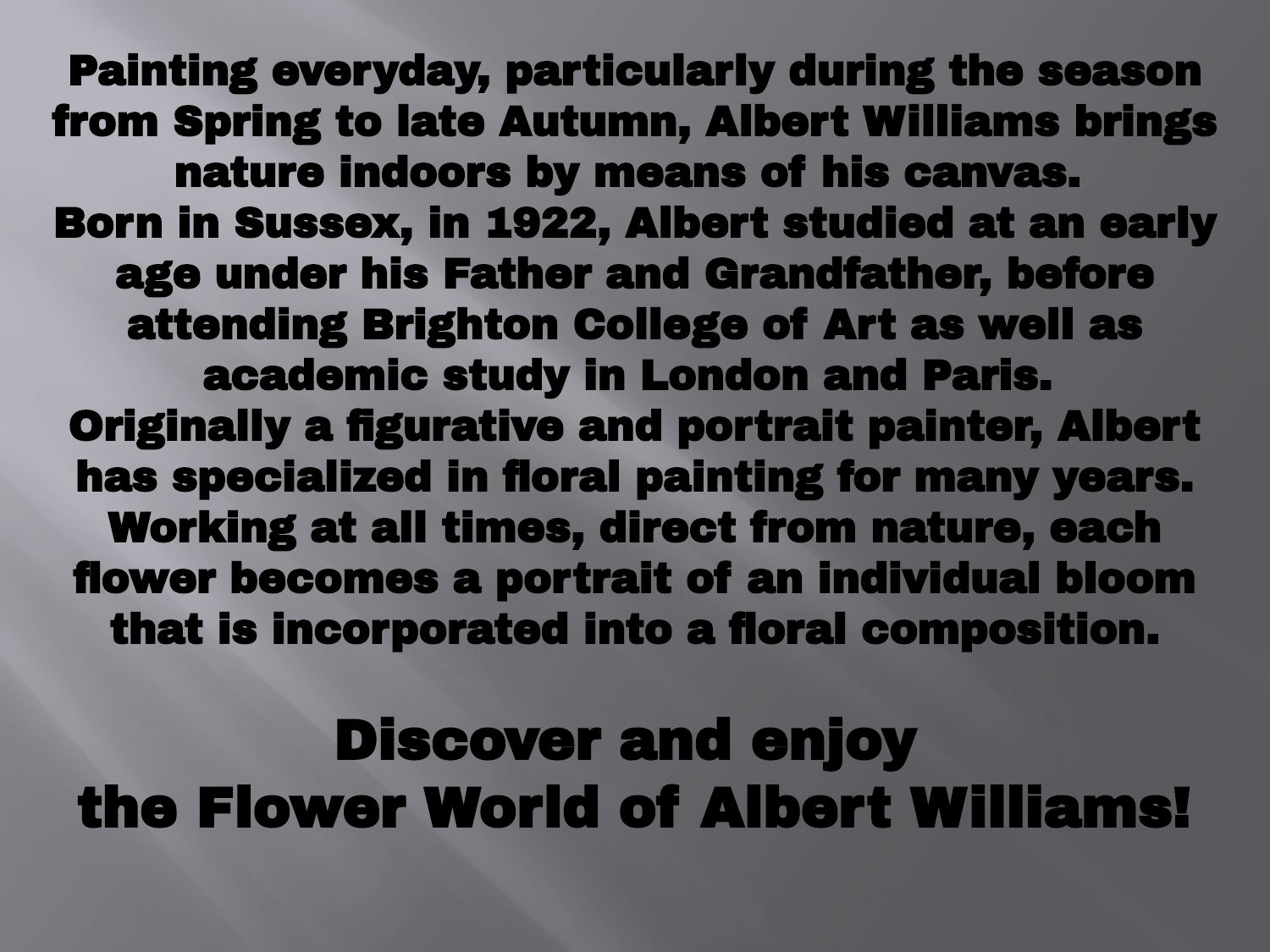

Painting everyday, particularly during the season from Spring to late Autumn, Albert Williams brings nature indoors by means of his canvas.
Born in Sussex, in 1922, Albert studied at an early age under his Father and Grandfather, before attending Brighton College of Art as well as academic study in London and Paris.
Originally a figurative and portrait painter, Albert has specialized in floral painting for many years. Working at all times, direct from nature, each flower becomes a portrait of an individual bloom that is incorporated into a floral composition.

Discover and enjoy
the Flower World of Albert Williams!